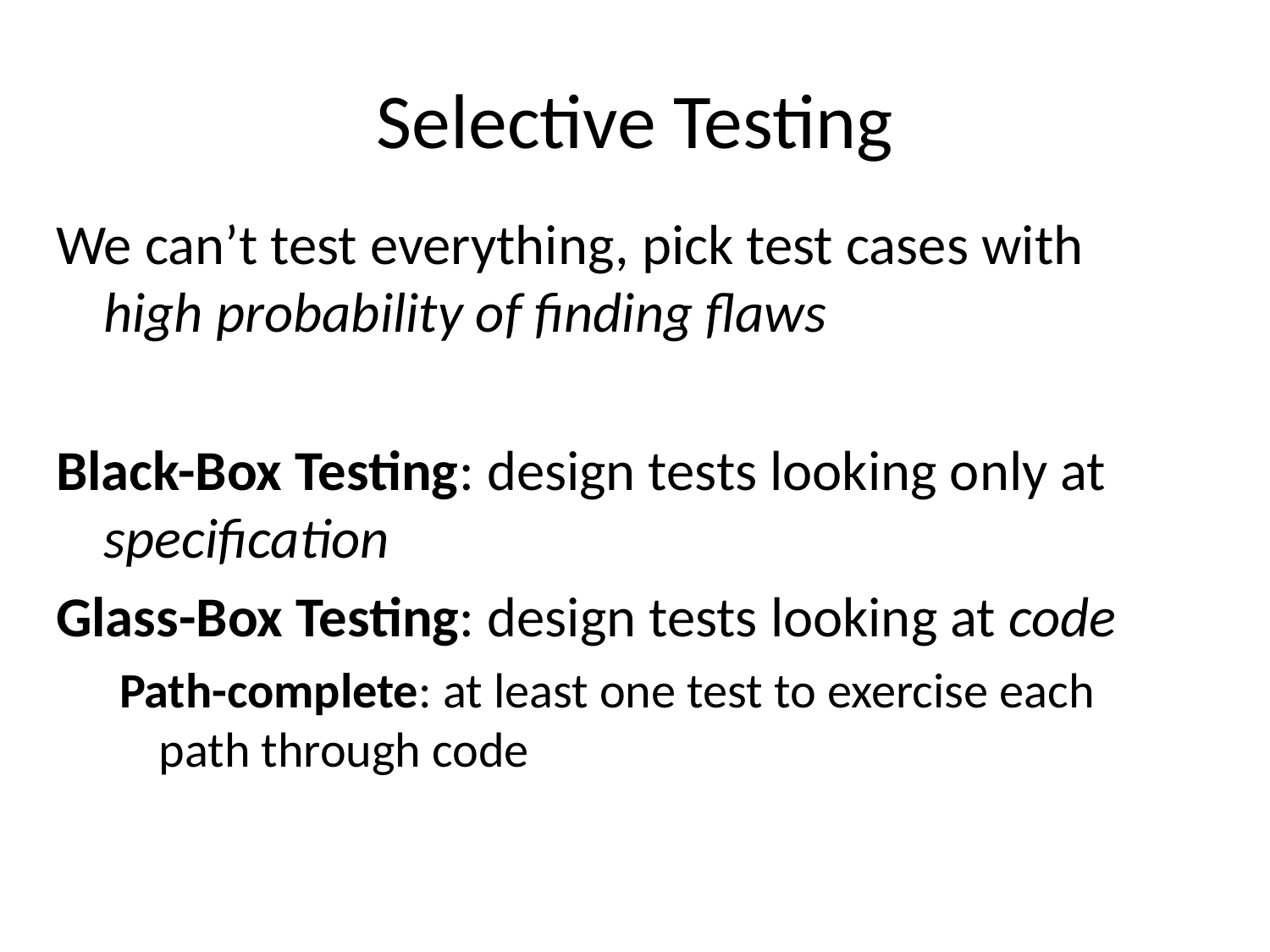

# Selective Testing
We can’t test everything, pick test cases with high probability of finding flaws

Black-Box Testing: design tests looking only at specification
Glass-Box Testing: design tests looking at code
Path-complete: at least one test to exercise each path through code